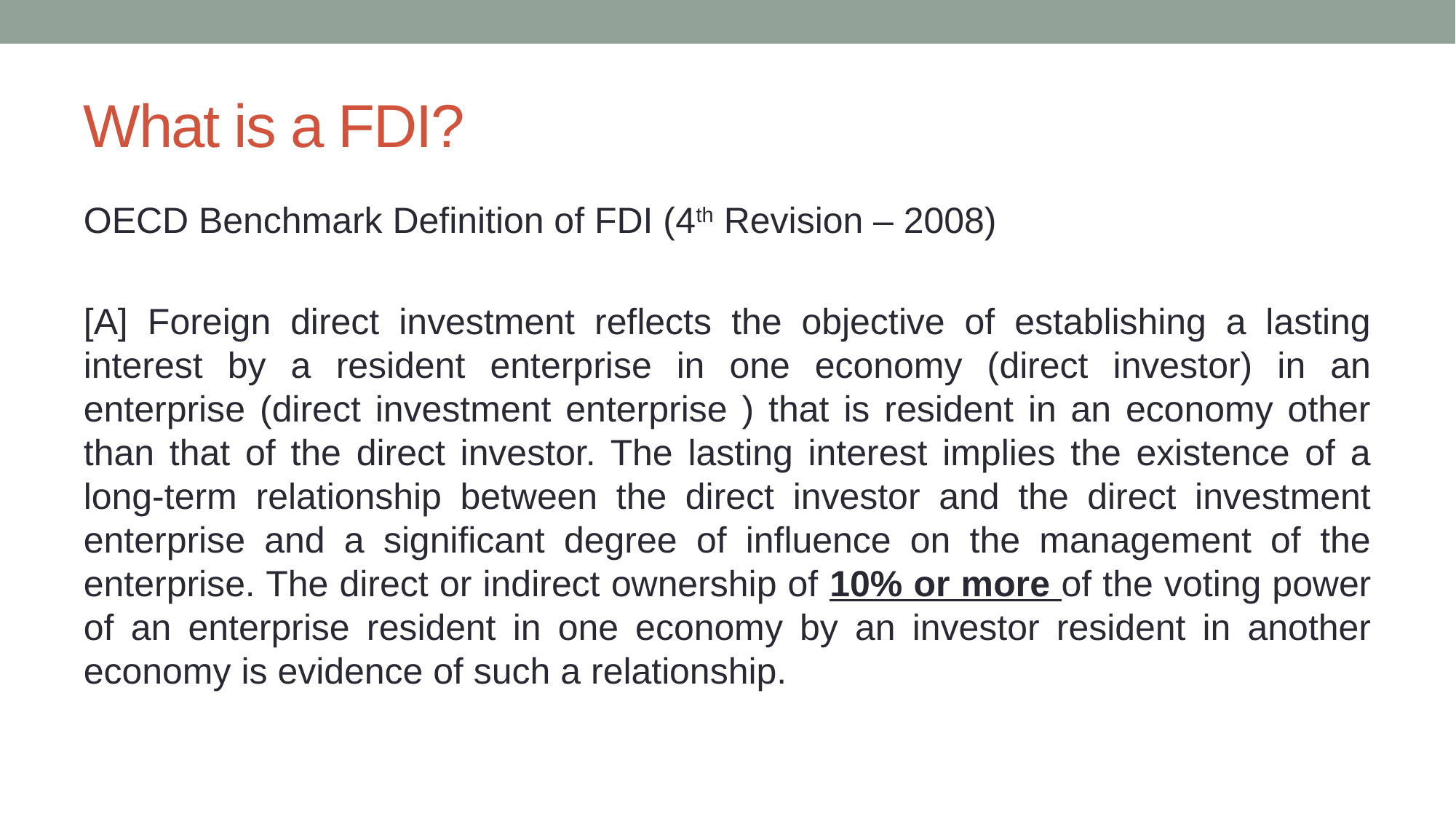

# What is a FDI?
OECD Benchmark Definition of FDI (4th Revision – 2008)

[A] Foreign direct investment reflects the objective of establishing a lasting interest by a resident enterprise in one economy (direct investor) in an enterprise (direct investment enterprise ) that is resident in an economy other than that of the direct investor. The lasting interest implies the existence of a long-term relationship between the direct investor and the direct investment enterprise and a significant degree of influence on the management of the enterprise. The direct or indirect ownership of 10% or more of the voting power of an enterprise resident in one economy by an investor resident in another economy is evidence of such a relationship.